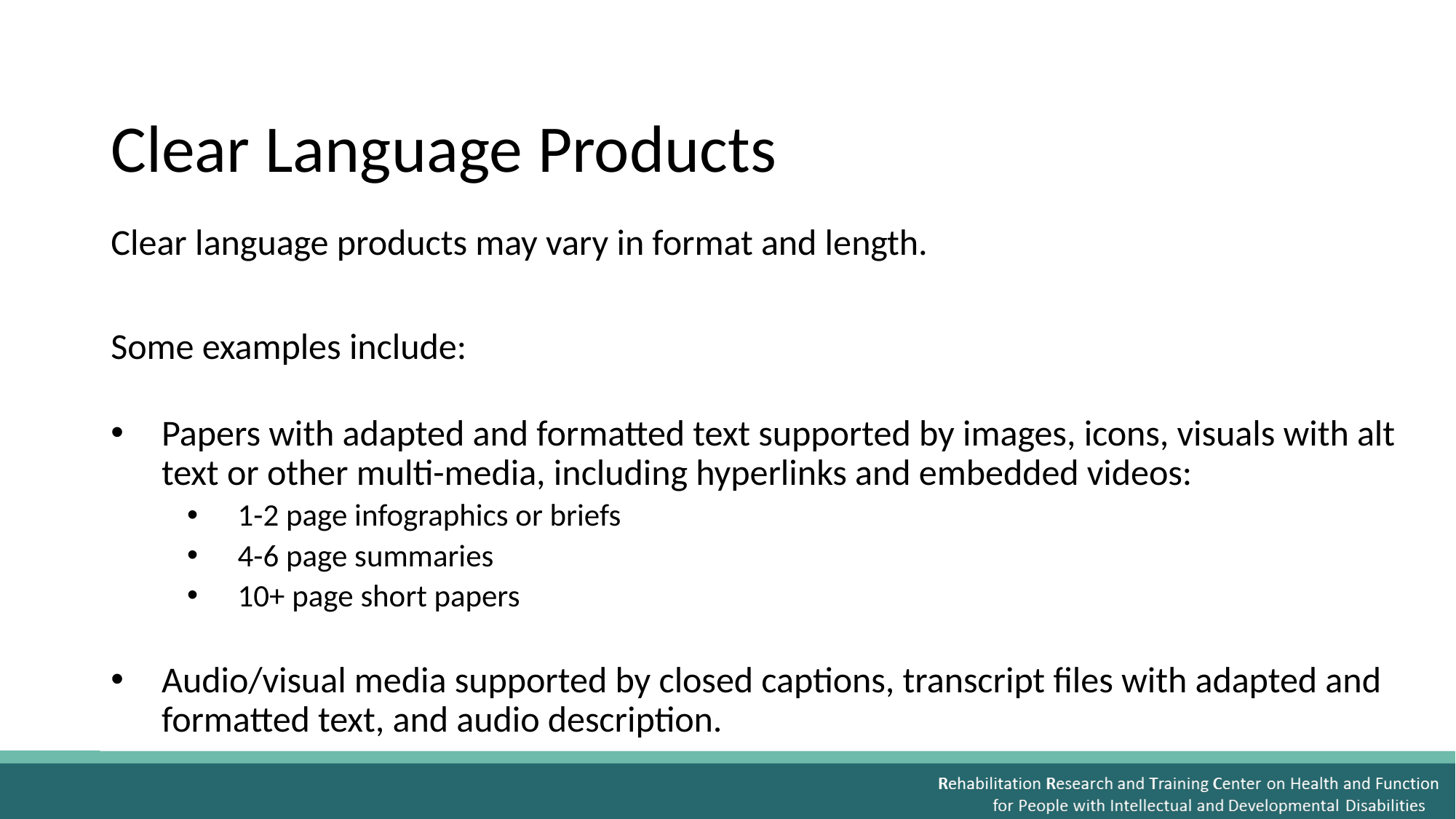

# Clear Language Products
Clear language products may vary in format and length.

Some examples include:
Papers with adapted and formatted text supported by images, icons, visuals with alt text or other multi-media, including hyperlinks and embedded videos:
1-2 page infographics or briefs
4-6 page summaries
10+ page short papers

Audio/visual media supported by closed captions, transcript files with adapted and formatted text, and audio description.